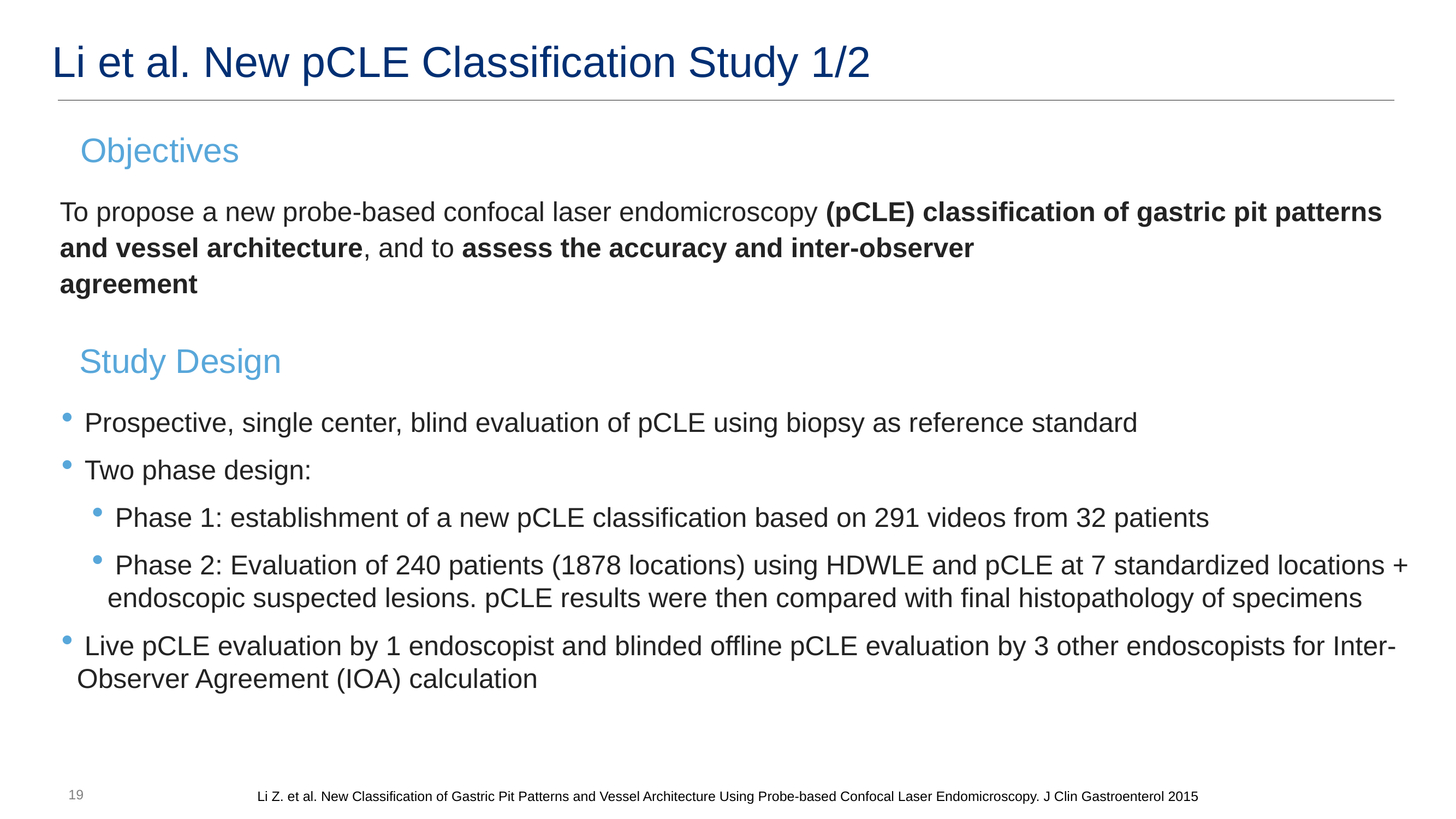

Li et al. New pCLE Classification Study 1/2

Objectives
To propose a new probe-based confocal laser endomicroscopy (pCLE) classification of gastric pit patterns and vessel architecture, and to assess the accuracy and inter-observer
agreement
Study Design
 Prospective, single center, blind evaluation of pCLE using biopsy as reference standard
 Two phase design:
 Phase 1: establishment of a new pCLE classification based on 291 videos from 32 patients
 Phase 2: Evaluation of 240 patients (1878 locations) using HDWLE and pCLE at 7 standardized locations + endoscopic suspected lesions. pCLE results were then compared with final histopathology of specimens
 Live pCLE evaluation by 1 endoscopist and blinded offline pCLE evaluation by 3 other endoscopists for Inter-Observer Agreement (IOA) calculation
19
Li Z. et al. New Classification of Gastric Pit Patterns and Vessel Architecture Using Probe-based Confocal Laser Endomicroscopy. J Clin Gastroenterol 2015